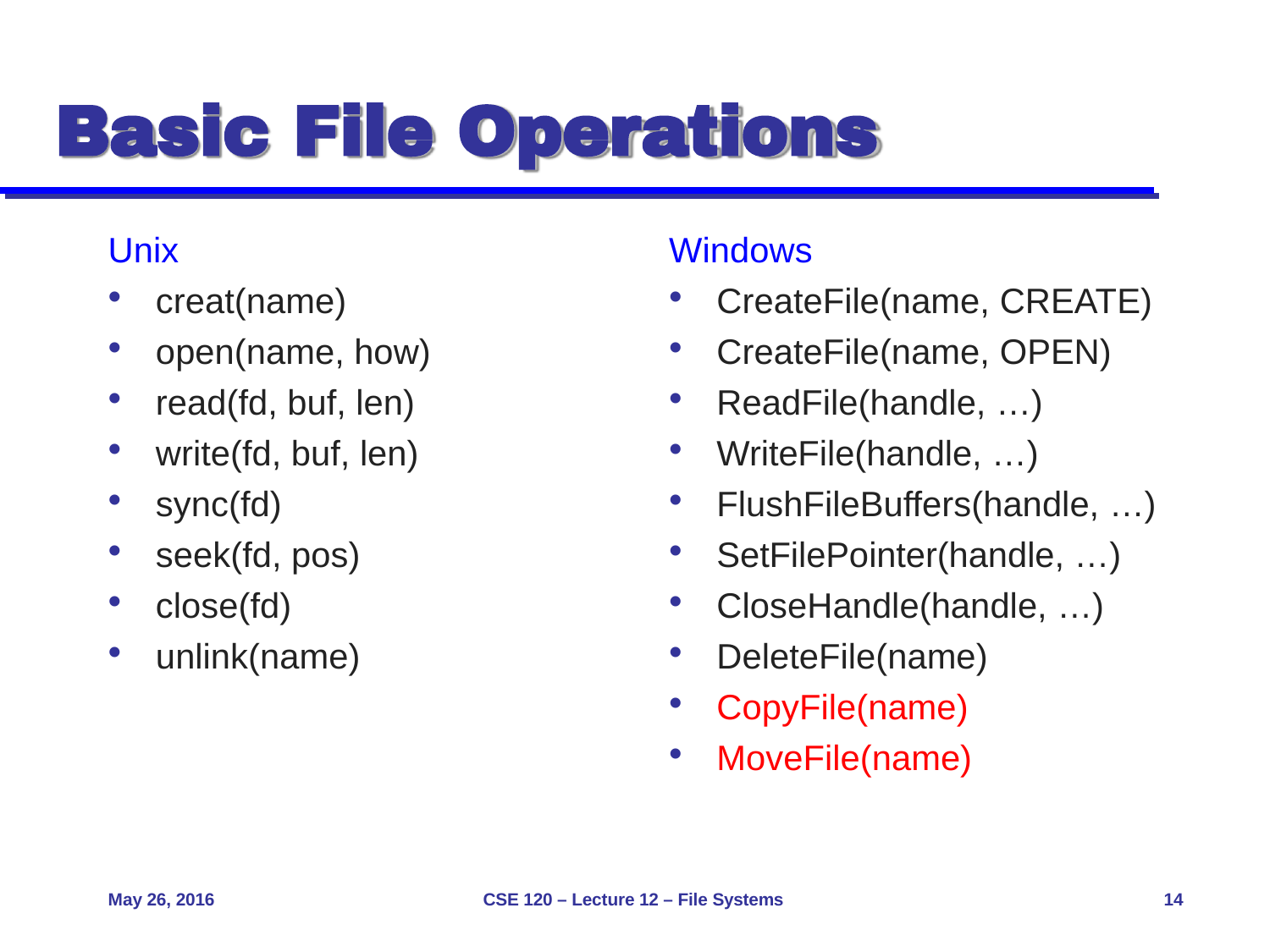

# Basic File Operations
Unix
creat(name)
open(name, how)
read(fd, buf, len)
write(fd, buf, len)
sync(fd)
seek(fd, pos)
close(fd)
unlink(name)
Windows
CreateFile(name, CREATE)
CreateFile(name, OPEN)
ReadFile(handle, …)
WriteFile(handle, …)
FlushFileBuffers(handle, …)
SetFilePointer(handle, …)
CloseHandle(handle, …)
DeleteFile(name)
CopyFile(name)
MoveFile(name)
May 26, 2016
CSE 120 – Lecture 12 – File Systems
14